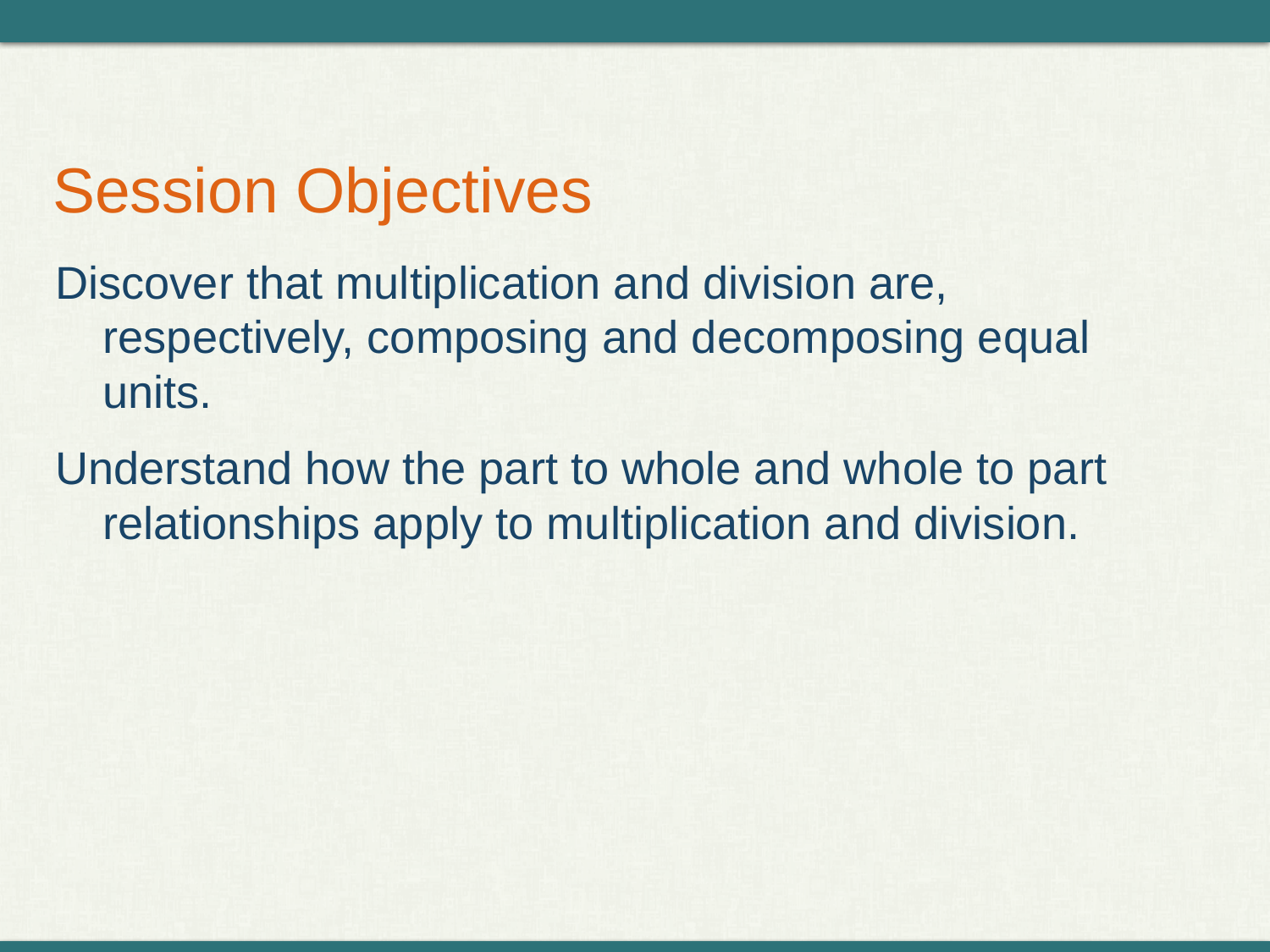

# Session Objectives
Discover that multiplication and division are, respectively, composing and decomposing equal units.
Understand how the part to whole and whole to part relationships apply to multiplication and division.